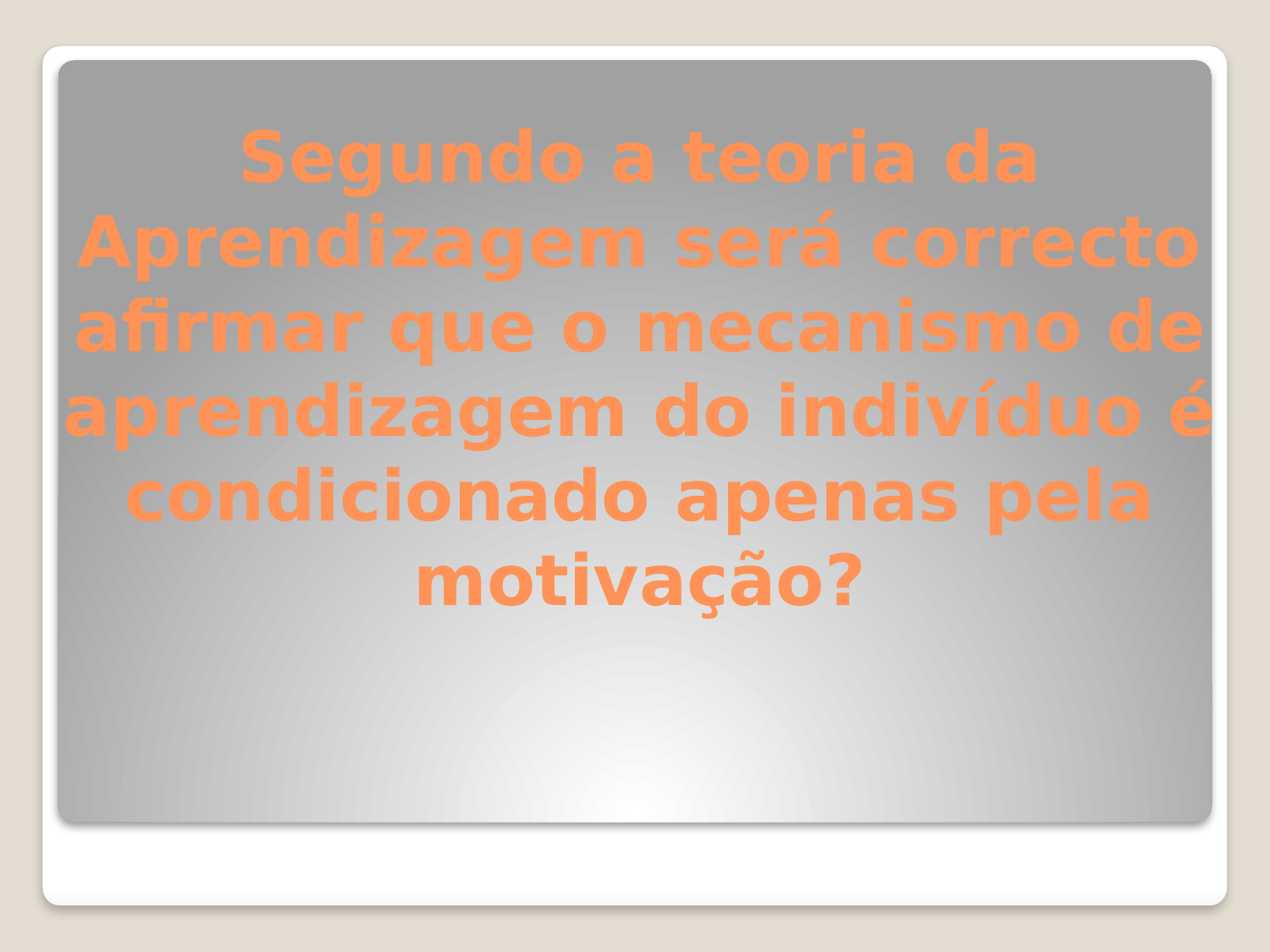

# Segundo a teoria da Aprendizagem será correcto afirmar que o mecanismo de aprendizagem do indivíduo é condicionado apenas pela motivação?